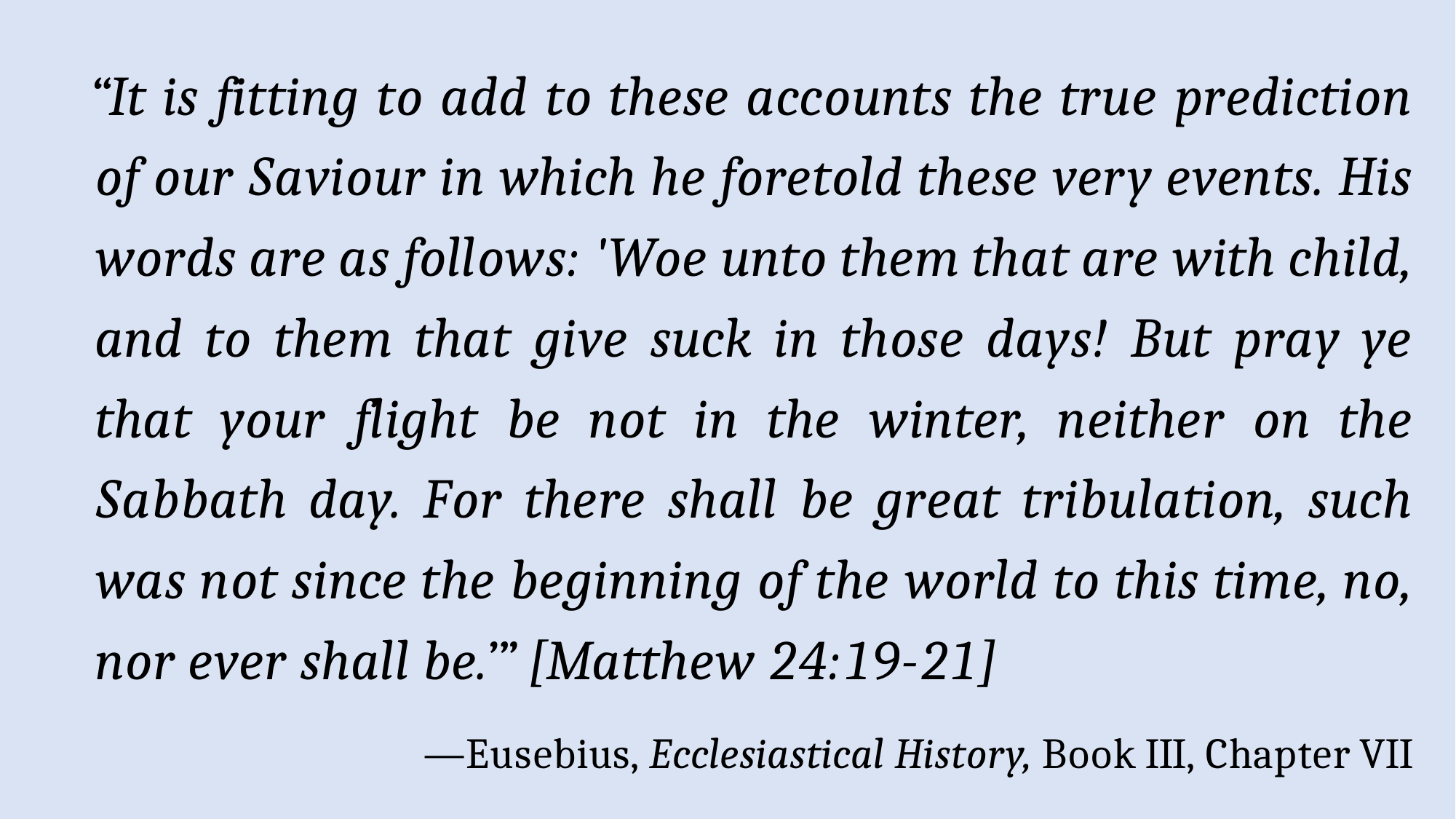

“It is fitting to add to these accounts the true prediction of our Saviour in which he foretold these very events. His words are as follows: 'Woe unto them that are with child, and to them that give suck in those days! But pray ye that your flight be not in the winter, neither on the Sabbath day. For there shall be great tribulation, such was not since the beginning of the world to this time, no, nor ever shall be.’” [Matthew 24:19-21]

—Eusebius, Ecclesiastical History, Book III, Chapter VII